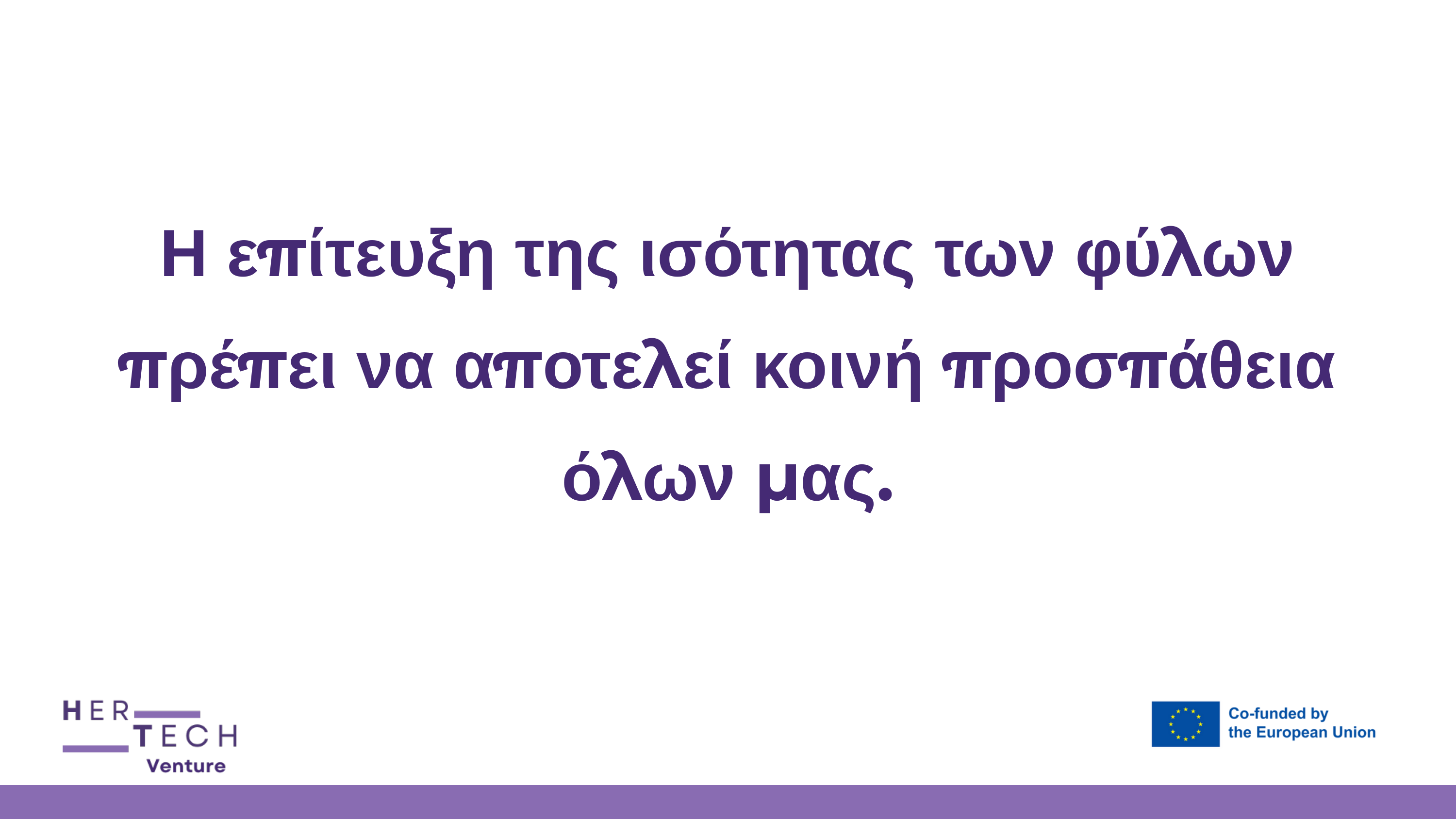

Η επίτευξη της ισότητας των φύλων πρέπει να αποτελεί κοινή προσπάθεια όλων μας.